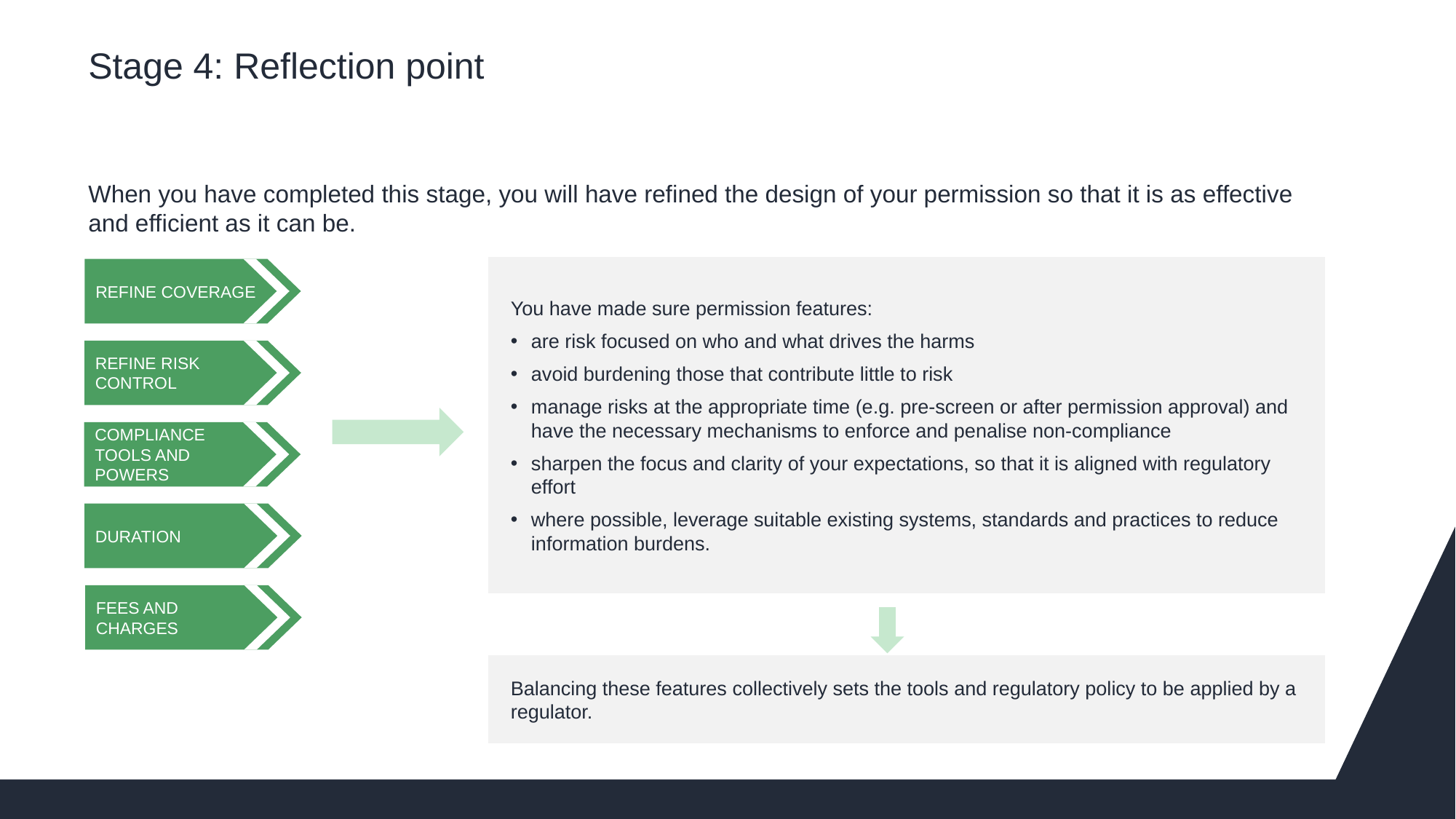

# Stage 4: Reflection point
When you have completed this stage, you will have refined the design of your permission so that it is as effective and efficient as it can be.

You have made sure permission features:
are risk focused on who and what drives the harms
avoid burdening those that contribute little to risk
manage risks at the appropriate time (e.g. pre-screen or after permission approval) and have the necessary mechanisms to enforce and penalise non-compliance
sharpen the focus and clarity of your expectations, so that it is aligned with regulatory effort
where possible, leverage suitable existing systems, standards and practices to reduce information burdens.
REFINE COVERAGE

REFINE RISK
CONTROL

COMPLIANCE
TOOLS AND
POWERS

DURATION

FEES AND
CHARGES

Balancing these features collectively sets the tools and regulatory policy to be applied by a regulator.